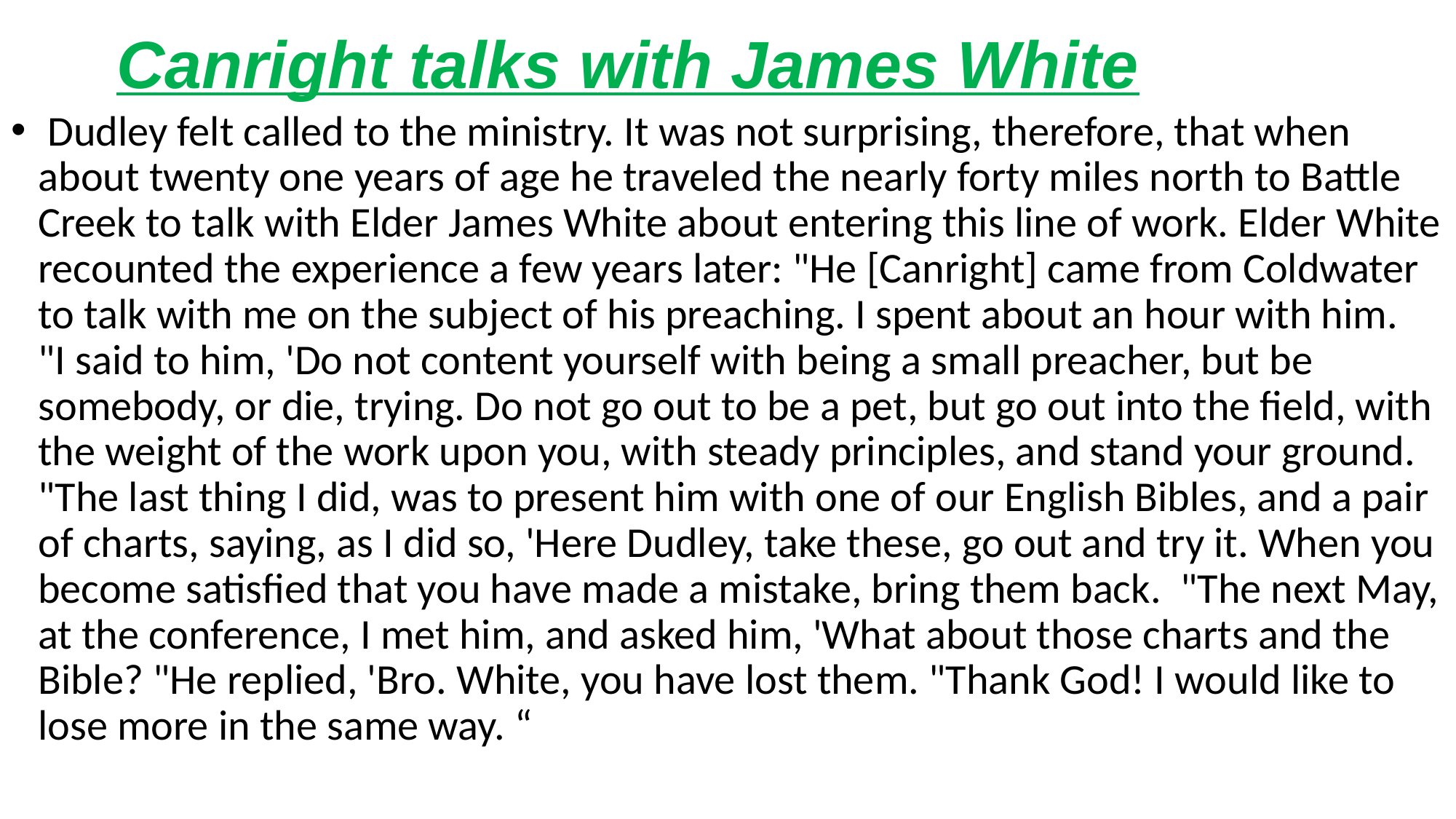

# Canright talks with James White
 Dudley felt called to the ministry. It was not surprising, therefore, that when about twenty one years of age he traveled the nearly forty miles north to Battle Creek to talk with Elder James White about entering this line of work. Elder White recounted the experience a few years later: "He [Canright] came from Coldwater to talk with me on the subject of his preaching. I spent about an hour with him.  "I said to him, 'Do not content yourself with being a small preacher, but be somebody, or die, trying. Do not go out to be a pet, but go out into the field, with the weight of the work upon you, with steady principles, and stand your ground. "The last thing I did, was to present him with one of our English Bibles, and a pair of charts, saying, as I did so, 'Here Dudley, take these, go out and try it. When you become satisfied that you have made a mistake, bring them back.  "The next May, at the conference, I met him, and asked him, 'What about those charts and the Bible? "He replied, 'Bro. White, you have lost them. "Thank God! I would like to lose more in the same way. “